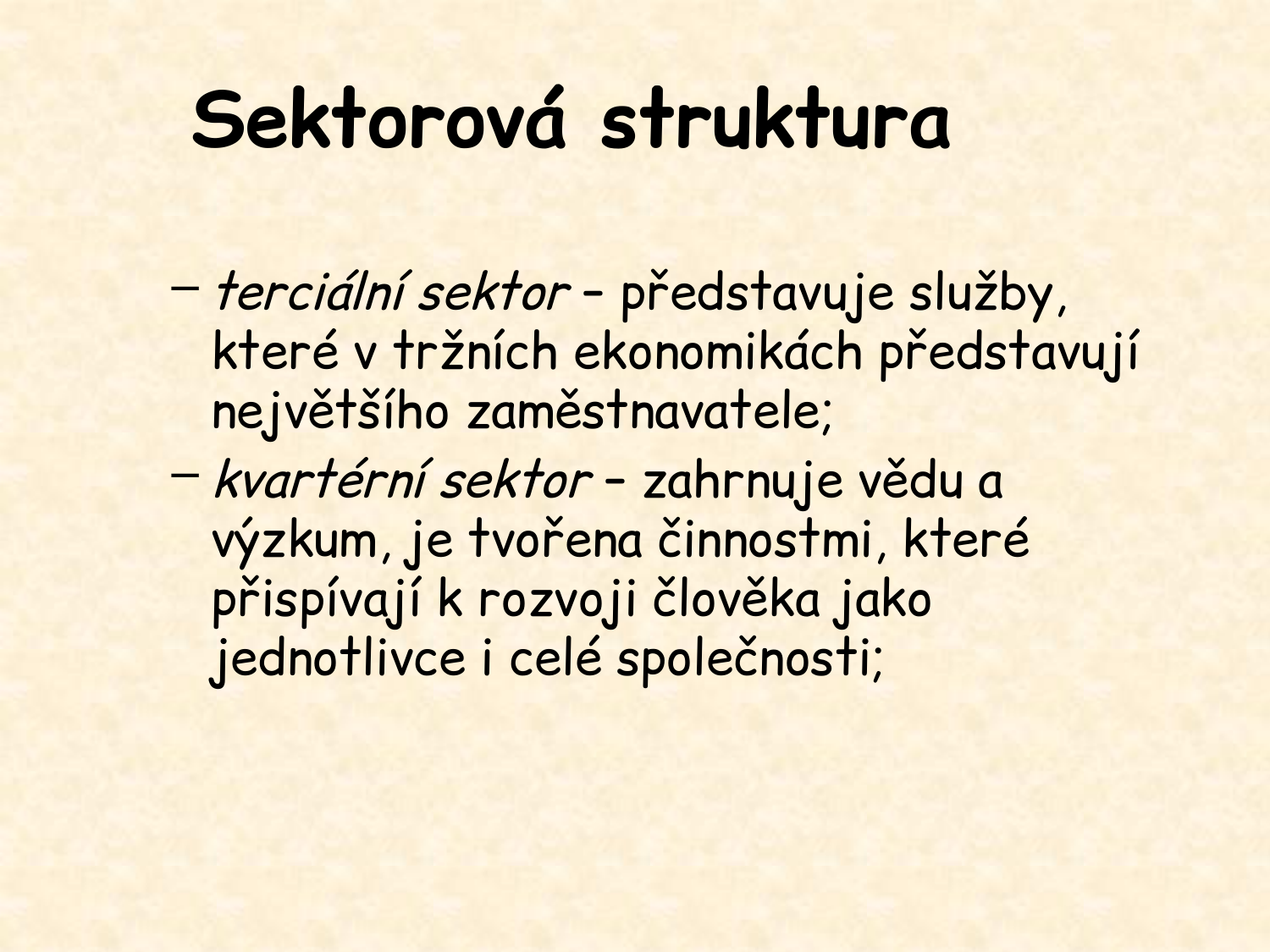

# Sektorová struktura
terciální sektor – představuje služby, které v tržních ekonomikách představují největšího zaměstnavatele;
kvartérní sektor – zahrnuje vědu a výzkum, je tvořena činnostmi, které přispívají k rozvoji člověka jako jednotlivce i celé společnosti;